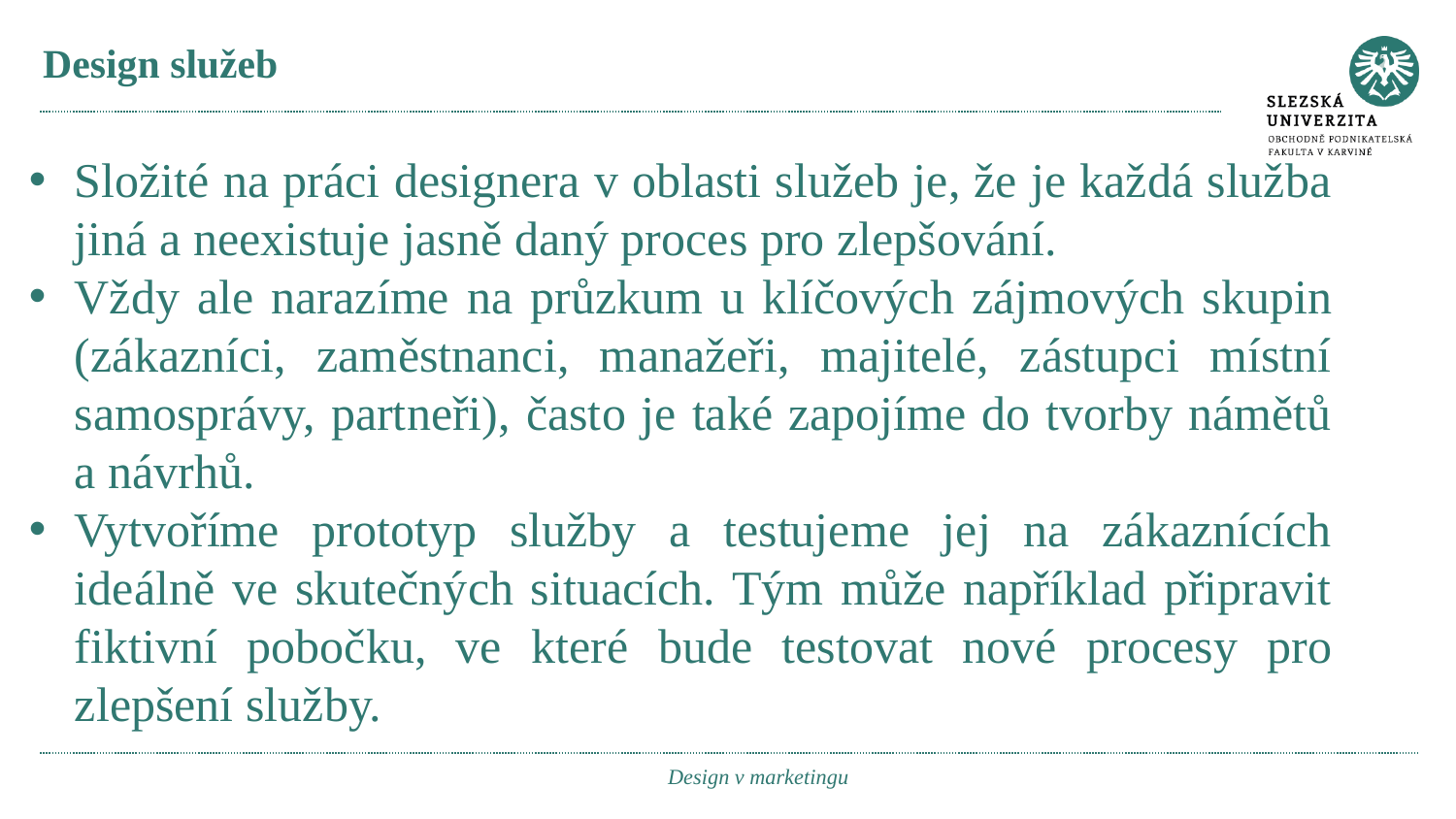

# Design služeb
Složité na práci designera v oblasti služeb je, že je každá služba jiná a neexistuje jasně daný proces pro zlepšování.
Vždy ale narazíme na průzkum u klíčových zájmových skupin (zákazníci, zaměstnanci, manažeři, majitelé, zástupci místní samosprávy, partneři), často je také zapojíme do tvorby námětů a návrhů.
Vytvoříme prototyp služby a testujeme jej na zákaznících ideálně ve skutečných situacích. Tým může například připravit fiktivní pobočku, ve které bude testovat nové procesy pro zlepšení služby.

Design v marketingu